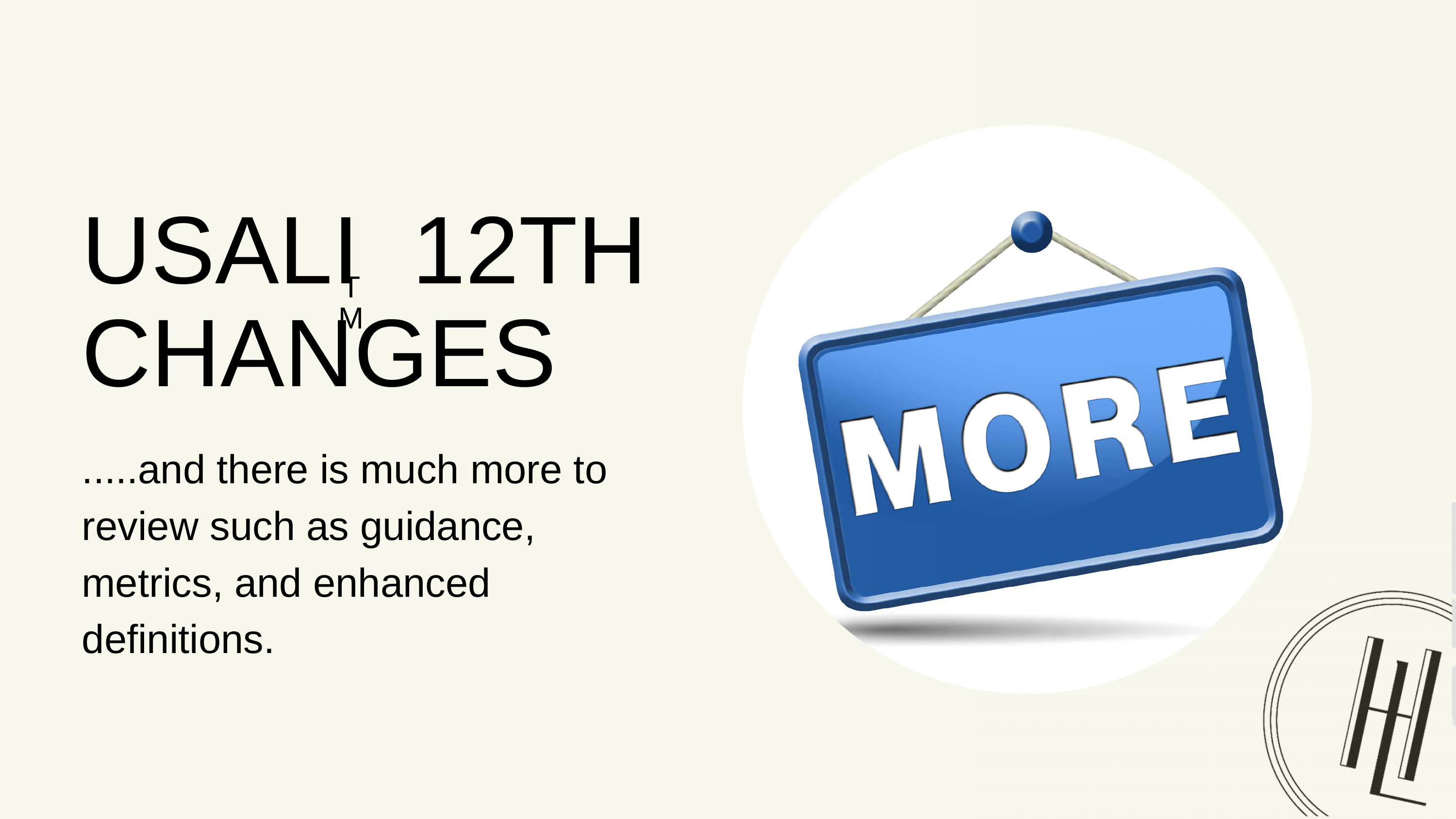

USALI  12TH  CHANGES
TM
.....and there is much more to review such as guidance, metrics, and enhanced definitions.